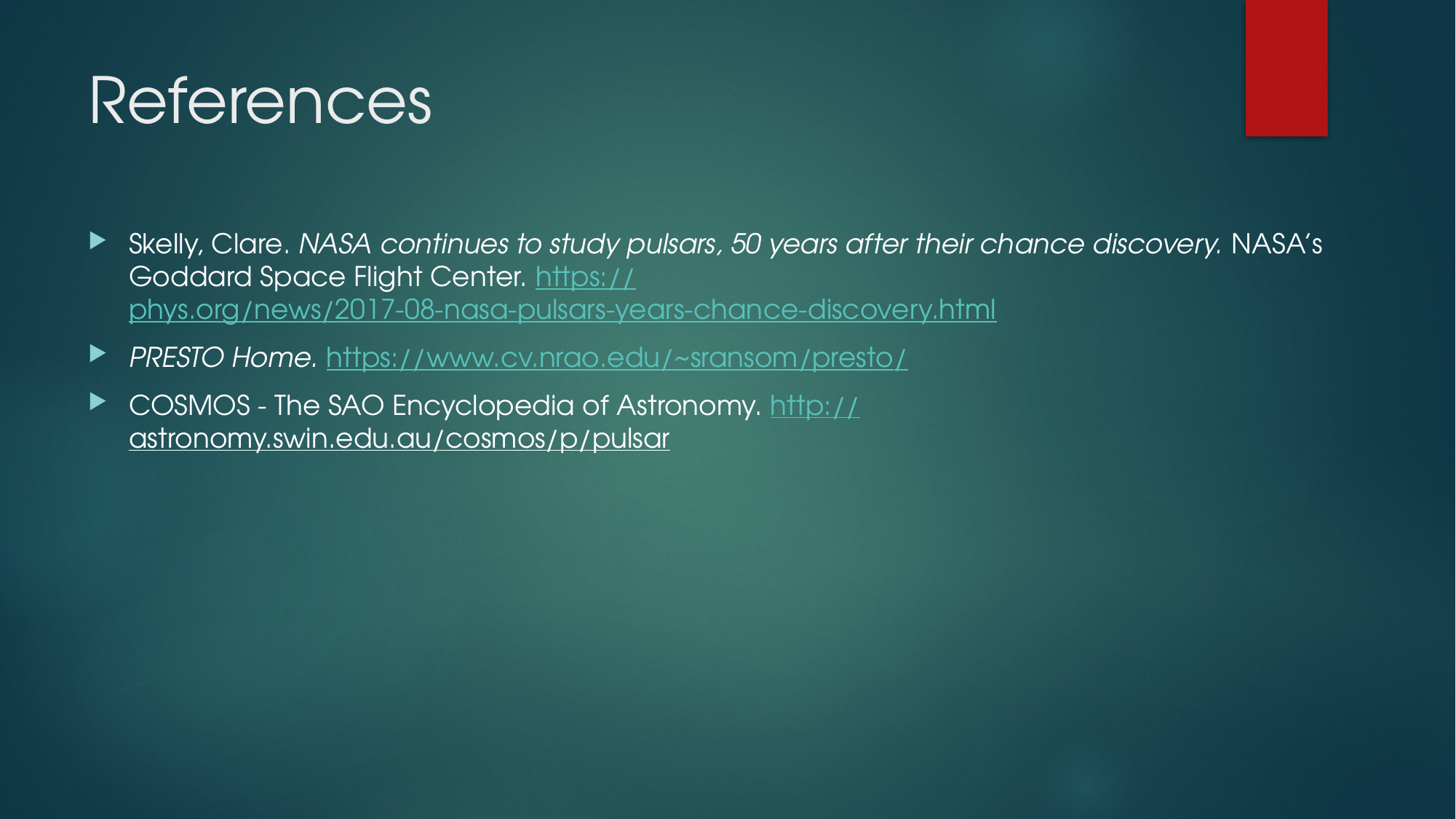

# References
Skelly, Clare. NASA continues to study pulsars, 50 years after their chance discovery. NASA’s Goddard Space Flight Center. https://phys.org/news/2017-08-nasa-pulsars-years-chance-discovery.html
PRESTO Home. https://www.cv.nrao.edu/~sransom/presto/
COSMOS - The SAO Encyclopedia of Astronomy. http://astronomy.swin.edu.au/cosmos/p/pulsar